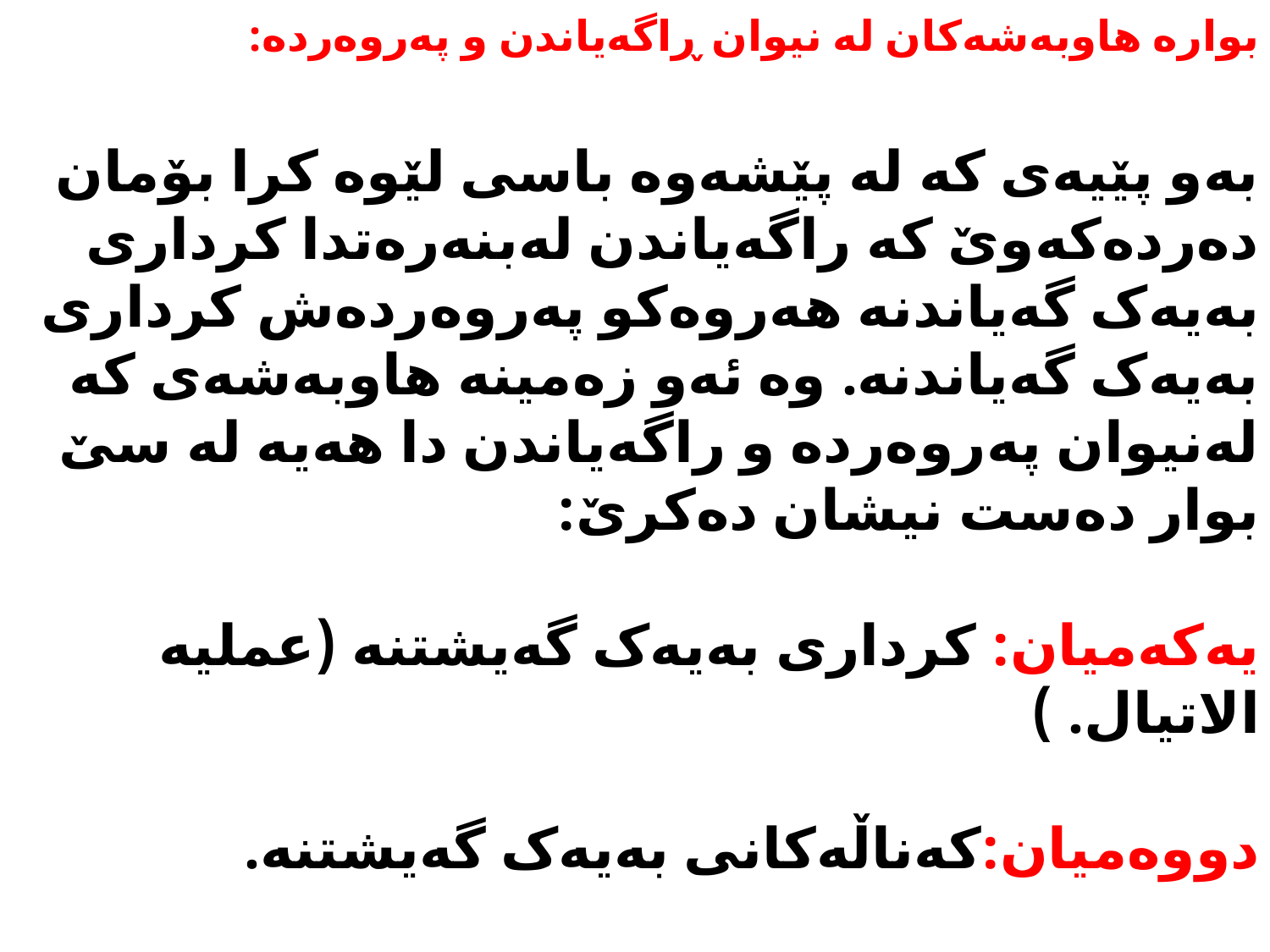

بوارە هاوبەشەکان لە نیوان ڕاگەیاندن و پەروەردە:

بەو پێیەی کە لە پێشەوە باسی لێوە کرا بۆمان دەردەکەوێ کە راگەیاندن لەبنەرەتدا کرداری بەیەک گەیاندنە هەروەکو پەروەردەش کرداری بەیەک گەیاندنە. وە ئەو زەمینە هاوبەشەی کە لەنیوان پەروەردە و راگەیاندن دا هەیە لە سێ بوار دەست نیشان دەکرێ:

یەکەمیان: کرداری بەیەک گەیشتنە (عملیە الاتیال. )

دووەمیان:کەناڵەکانی بەیەک گەیشتنە.

سێیەمیان:راژەی کۆمەلگایە ، کە لەبەشەکانی داهاتوودا بە پیشتیوانی خوا بەدریژی روماڵی هەریەک لەم سێ بوارە هاوبەشەی نێوان راگەیاندن و پەروەردە بەجیا دەکەین.